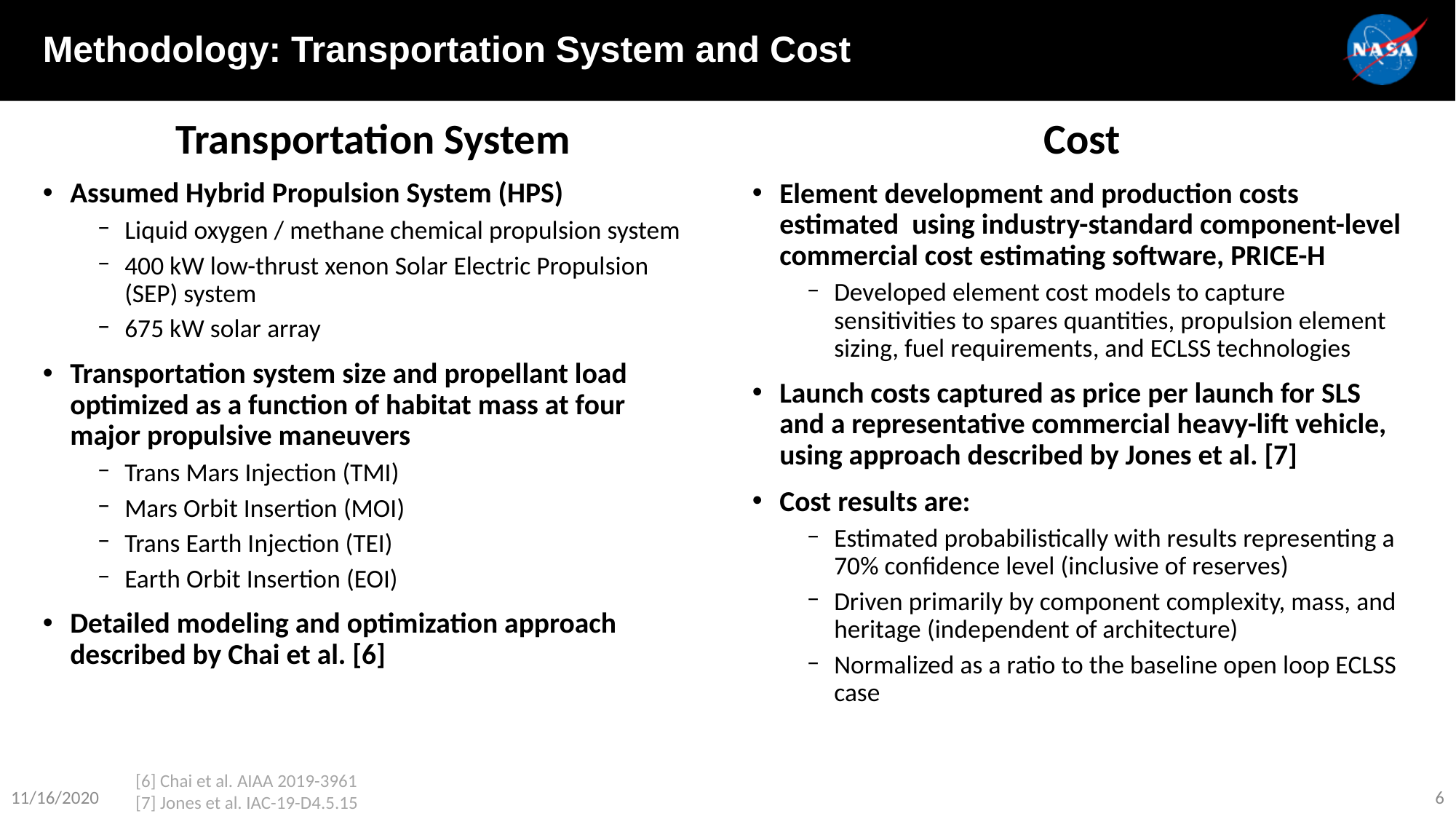

Methodology: Transportation System and Cost
Transportation System
Assumed Hybrid Propulsion System (HPS)
Liquid oxygen / methane chemical propulsion system
400 kW low-thrust xenon Solar Electric Propulsion (SEP) system
675 kW solar array
Transportation system size and propellant load optimized as a function of habitat mass at four major propulsive maneuvers
Trans Mars Injection (TMI)
Mars Orbit Insertion (MOI)
Trans Earth Injection (TEI)
Earth Orbit Insertion (EOI)
Detailed modeling and optimization approach described by Chai et al. [6]
Cost
Element development and production costs estimated  using industry-standard component-level commercial cost estimating software, PRICE-H
Developed element cost models to capture sensitivities to spares quantities, propulsion element sizing, fuel requirements, and ECLSS technologies
Launch costs captured as price per launch for SLS and a representative commercial heavy-lift vehicle, using approach described by Jones et al. [7]
Cost results are:
Estimated probabilistically with results representing a 70% confidence level (inclusive of reserves)
Driven primarily by component complexity, mass, and heritage (independent of architecture)
Normalized as a ratio to the baseline open loop ECLSS case
[6] Chai et al. AIAA 2019-3961
[7] Jones et al. IAC-19-D4.5.15
11/16/2020
6